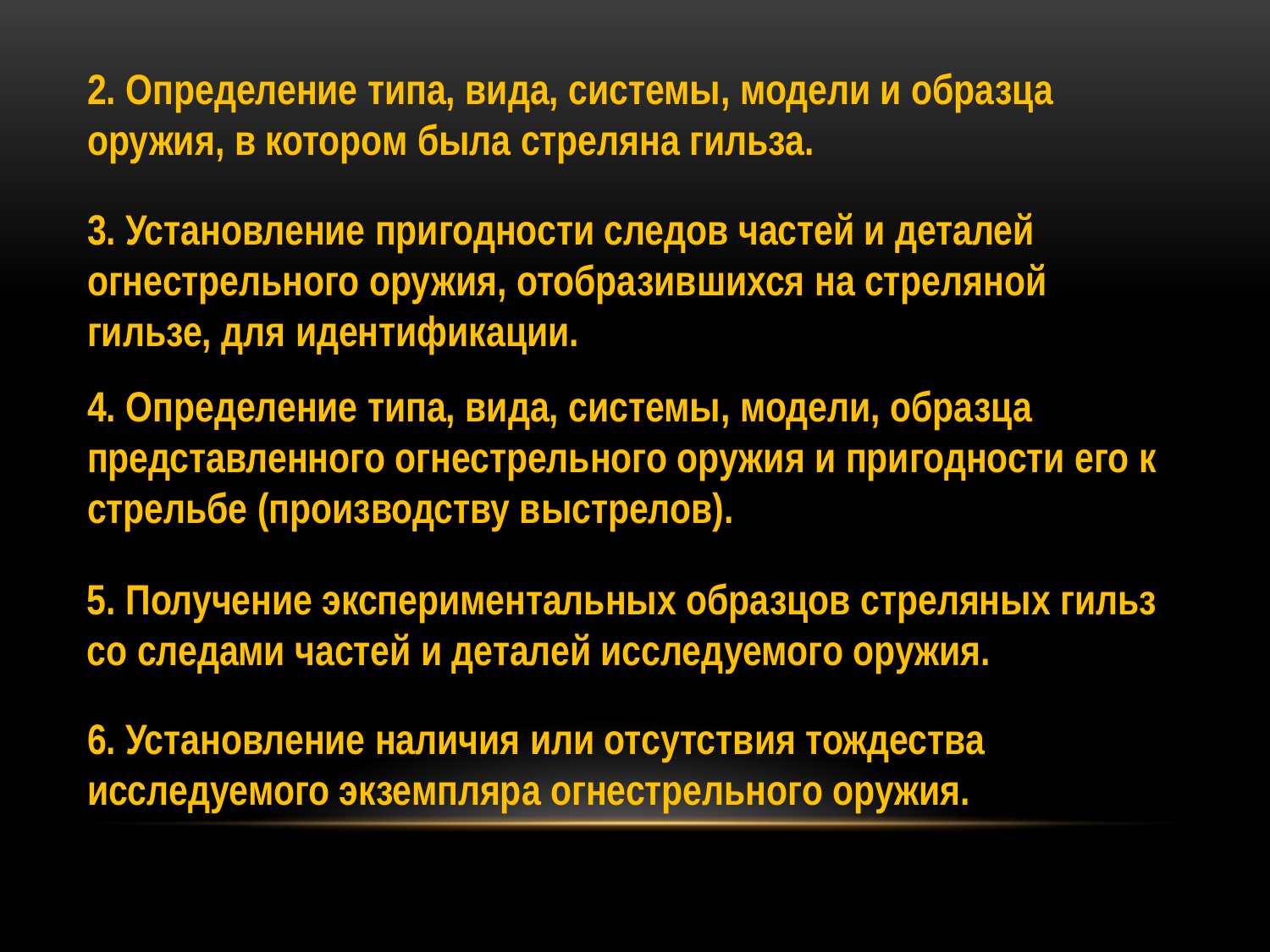

2. Определение типа, вида, системы, модели и образца оружия, в котором была стреляна гильза.
3. Установление пригодности следов частей и деталей огнестрельного оружия, отобразившихся на стреляной гильзе, для идентификации.
4. Определение типа, вида, системы, модели, образца представленного огнестрельного оружия и пригодности его к стрельбе (производству выстрелов).
5. Получение экспериментальных образцов стреляных гильз со следами частей и деталей исследуемого оружия.
6. Установление наличия или отсутствия тождества исследуемого экземпляра огнестрельного оружия.